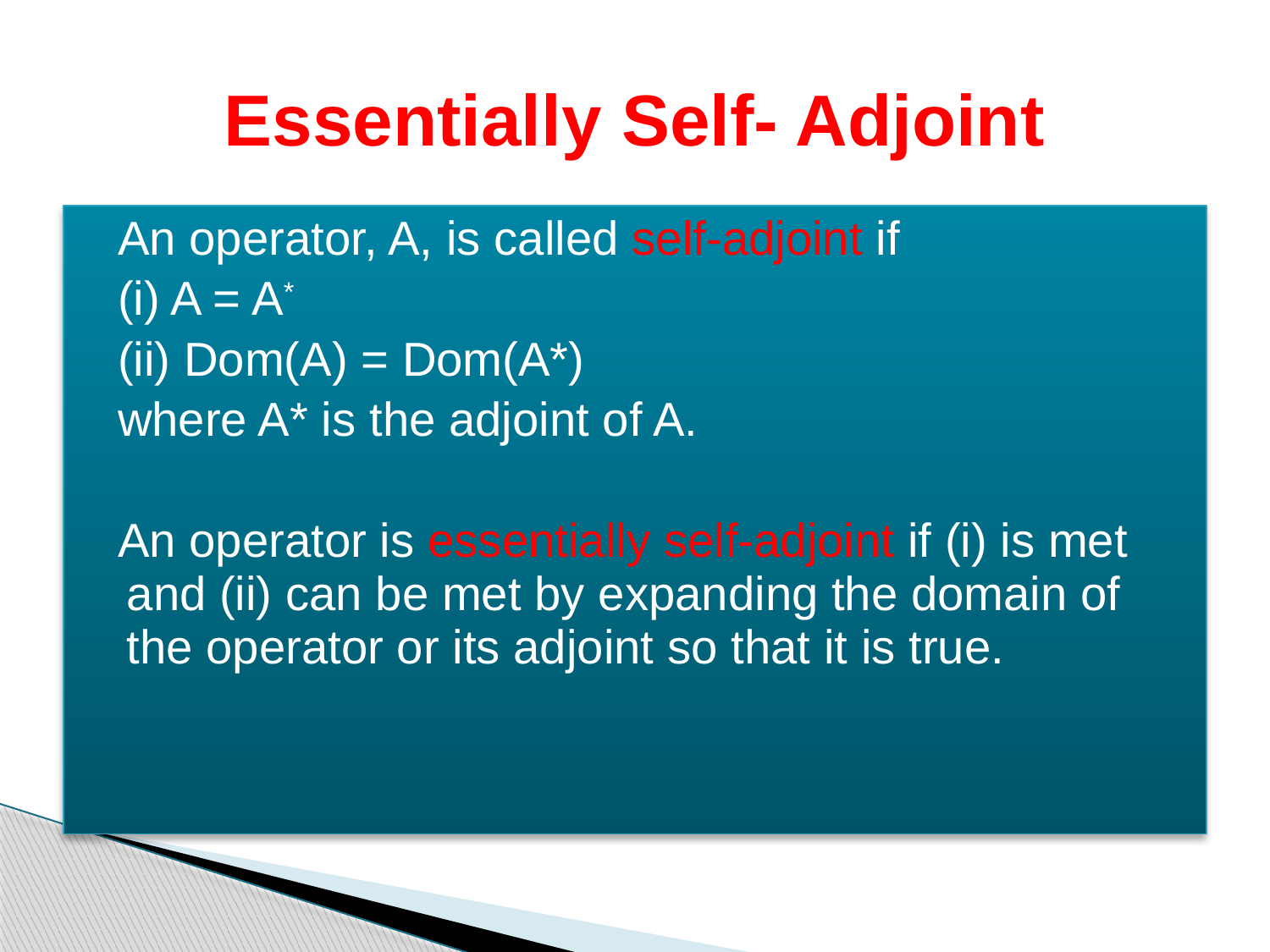

# Essentially Self- Adjoint
  An operator, A, is called self-adjoint if
  (i) A = A*
  (ii) Dom(A) = Dom(A*)
  where A* is the adjoint of A.

  An operator is essentially self-adjoint if (i) is met and (ii) can be met by expanding the domain of the operator or its adjoint so that it is true.